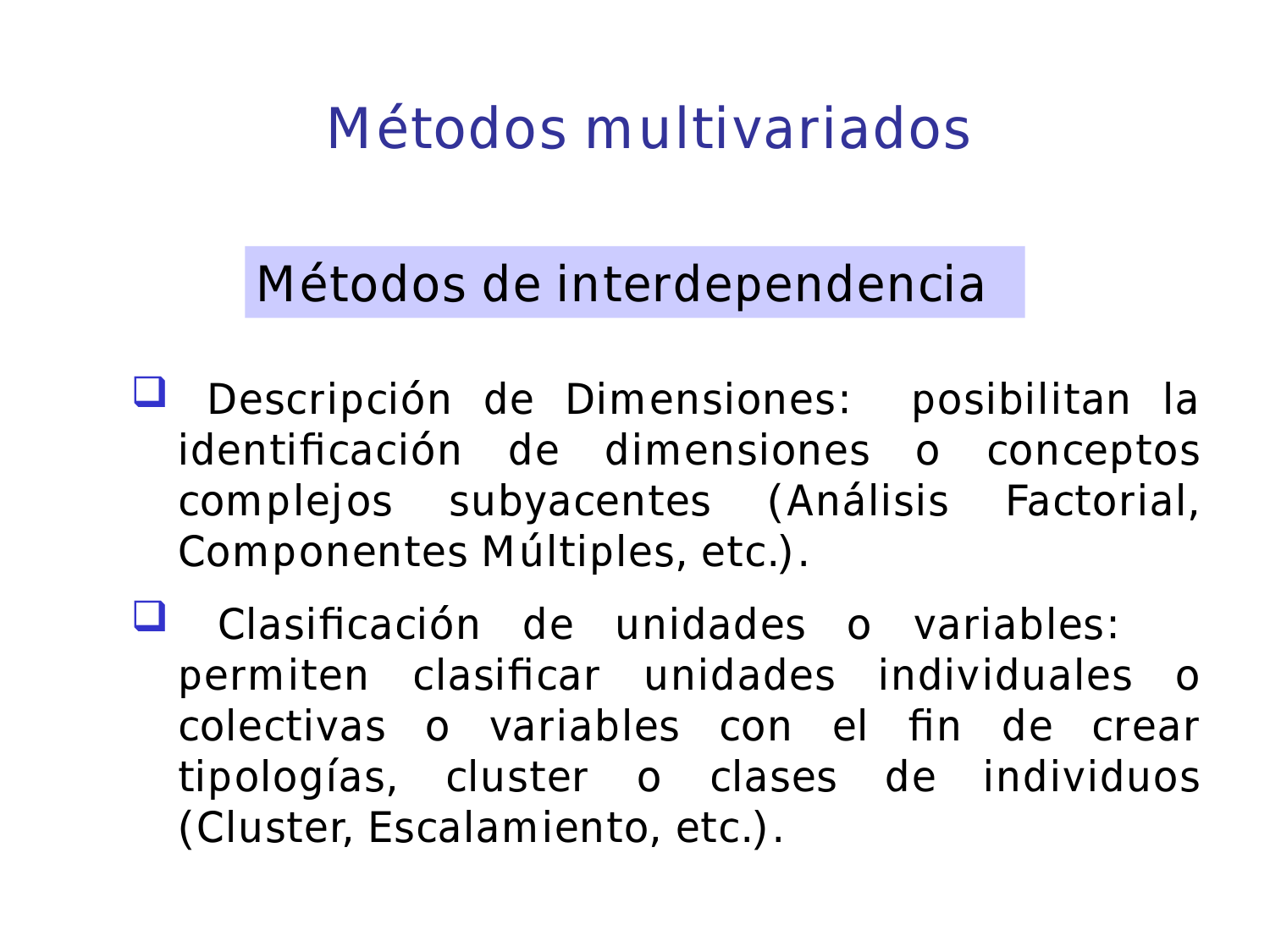

Métodos multivariados
Métodos de interdependencia
 Descripción de Dimensiones:  posibilitan la identificación de dimensiones o conceptos complejos subyacentes (Análisis Factorial, Componentes Múltiples, etc.).
 Clasificación de unidades o variables:   permiten clasificar unidades individuales o colectivas o variables con el fin de crear tipologías, cluster o clases de individuos (Cluster, Escalamiento, etc.).